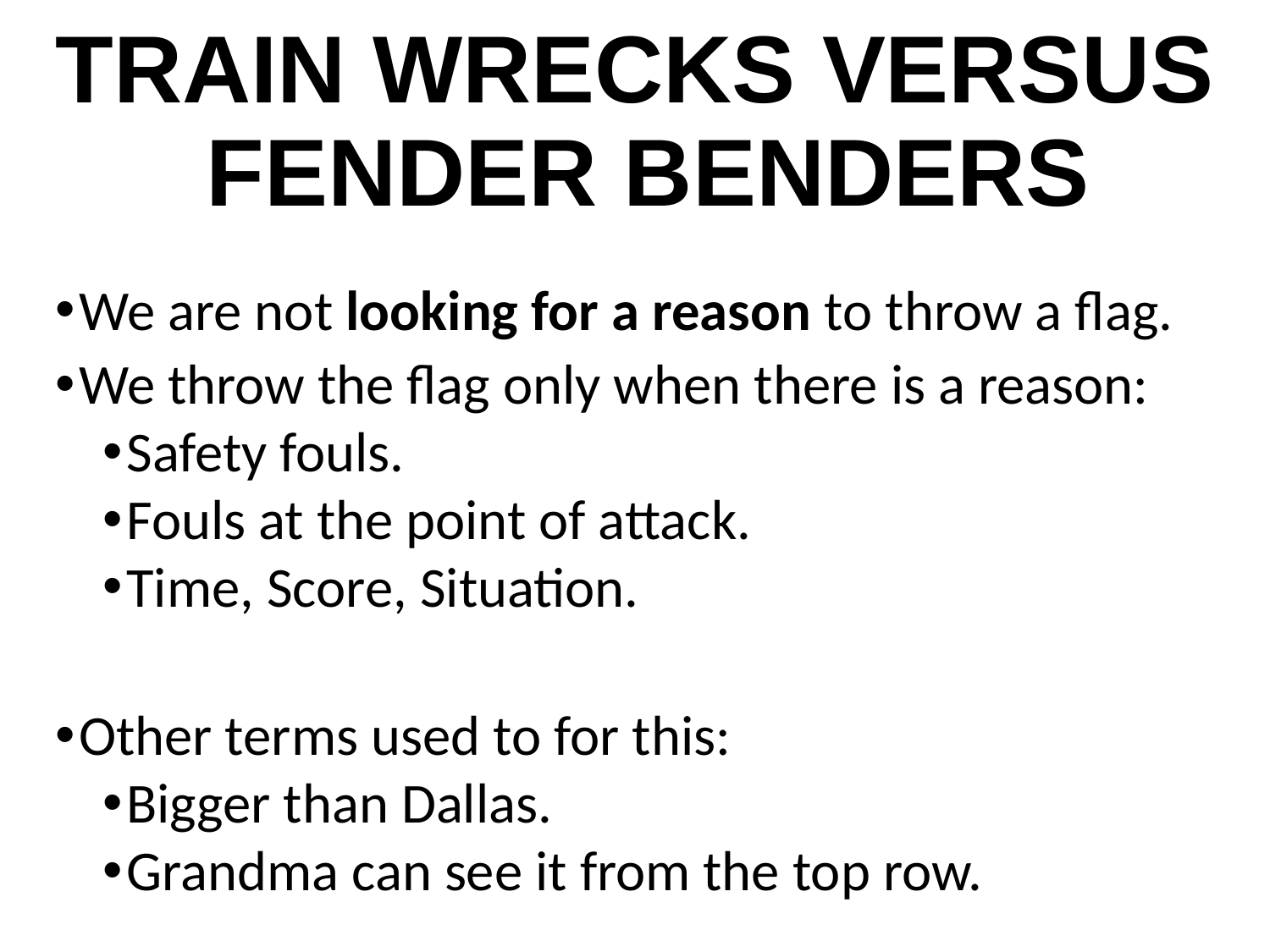

# TRAIN WRECKS VERSUS FENDER BENDERS
We are not looking for a reason to throw a flag.
We throw the flag only when there is a reason:
Safety fouls.
Fouls at the point of attack.
Time, Score, Situation.

Other terms used to for this:
Bigger than Dallas.
Grandma can see it from the top row.